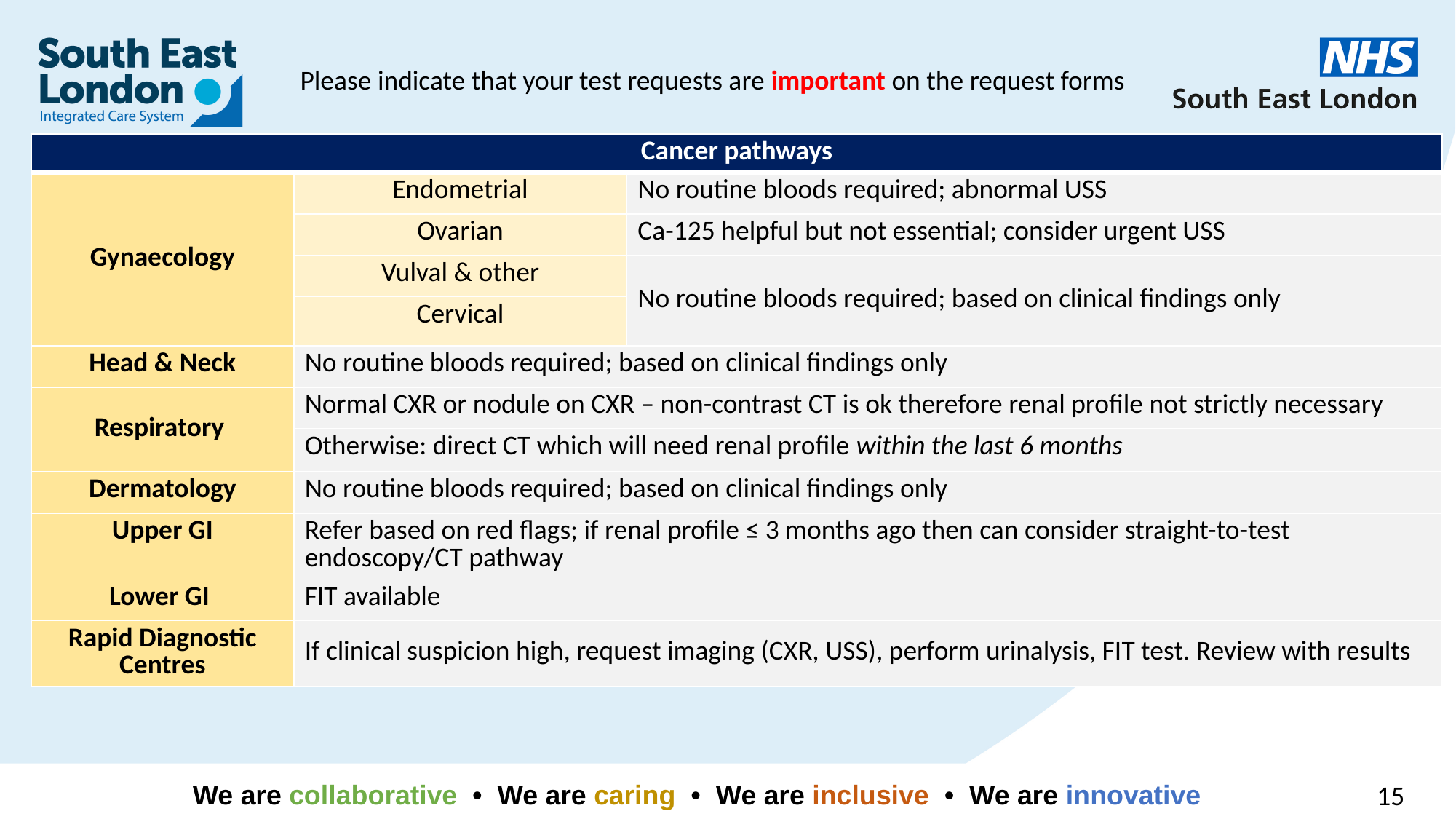

Please indicate that your test requests are important on the request forms
| Cancer pathways |  |  |
| --- | --- | --- |
| Gynaecology | Endometrial | No routine bloods required; abnormal USS |
|  | Ovarian | Ca-125 helpful but not essential; consider urgent USS |
|  | Vulval & other | No routine bloods required; based on clinical findings only |
|  | Cervical |  |
| Head & Neck | No routine bloods required; based on clinical findings only |  |
| Respiratory | Normal CXR or nodule on CXR – non-contrast CT is ok therefore renal profile not strictly necessary |  |
|  | Otherwise: direct CT which will need renal profile within the last 6 months |  |
| Dermatology | No routine bloods required; based on clinical findings only |  |
| Upper GI | Refer based on red flags; if renal profile ≤ 3 months ago then can consider straight-to-test endoscopy/CT pathway |  |
| Lower GI | FIT available |  |
| Rapid Diagnostic Centres | If clinical suspicion high, request imaging (CXR, USS), perform urinalysis, FIT test. Review with results |  |